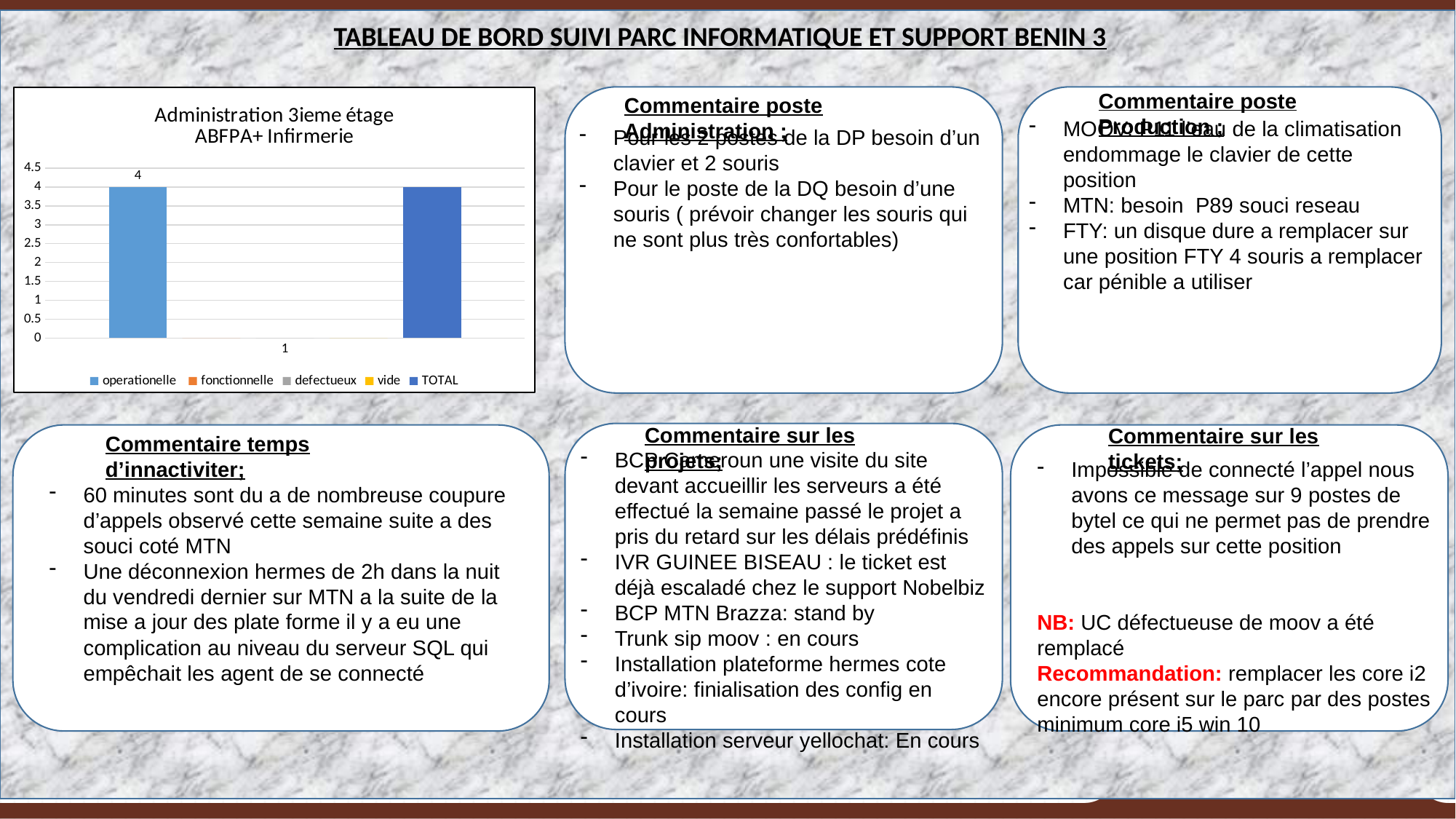

TABLEAU DE BORD SUIVI PARC INFORMATIQUE ET SUPPORT BENIN 3

Commentaire poste Production ;

### Chart: Administration 3ieme étage
ABFPA+ Infirmerie

| Category | operationelle  | fonctionnelle | defectueux | vide | TOTAL |
|---|---|---|---|---|---|
Commentaire poste Administration ;

MOOV: P11 l’eau de la climatisation endommage le clavier de cette position
MTN: besoin  P89 souci reseau
FTY: un disque dure a remplacer sur une position FTY 4 souris a remplacer car pénible a utiliser
Pour les 2 postes de la DP besoin d’un clavier et 2 souris
Pour le poste de la DQ besoin d’une souris ( prévoir changer les souris qui ne sont plus très confortables)
Commentaire sur les projets;
Commentaire sur les tickets;

Commentaire temps d’innactiviter;

BCP Cameroun une visite du site devant accueillir les serveurs a été effectué la semaine passé le projet a pris du retard sur les délais prédéfinis
IVR GUINEE BISEAU : le ticket est déjà escaladé chez le support Nobelbiz
BCP MTN Brazza: stand by
Trunk sip moov : en cours
Installation plateforme hermes cote d’ivoire: finialisation des config en cours
Installation serveur yellochat: En cours

Impossible de connecté l’appel nous avons ce message sur 9 postes de bytel ce qui ne permet pas de prendre des appels sur cette position

NB: UC défectueuse de moov a été remplacé
Recommandation: remplacer les core i2 encore présent sur le parc par des postes minimum core i5 win 10

60 minutes sont du a de nombreuse coupure d’appels observé cette semaine suite a des souci coté MTN
Une déconnexion hermes de 2h dans la nuit du vendredi dernier sur MTN a la suite de la mise a jour des plate forme il y a eu une complication au niveau du serveur SQL qui empêchait les agent de se connecté